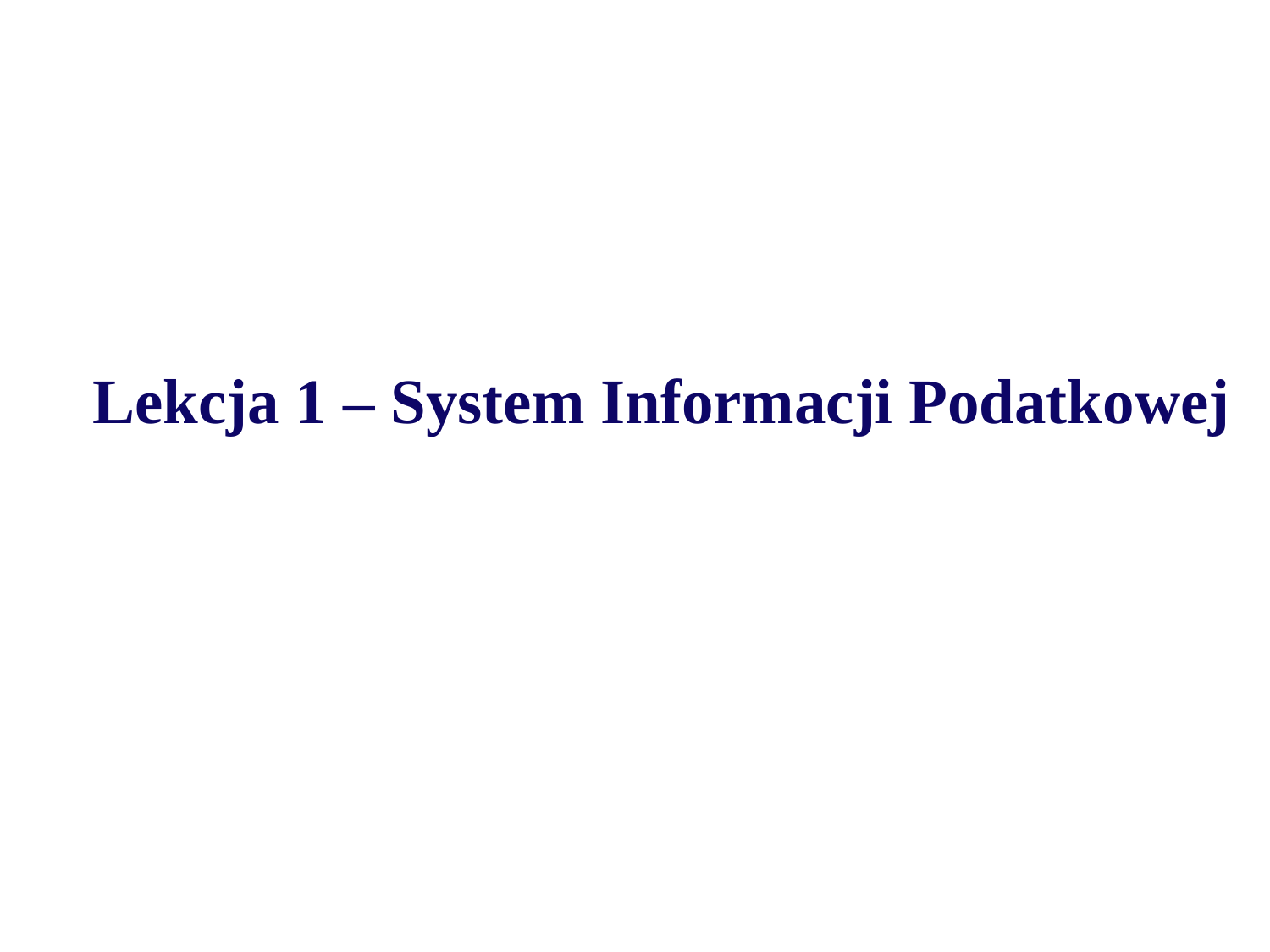

# Lekcja 1 – System Informacji Podatkowej
3